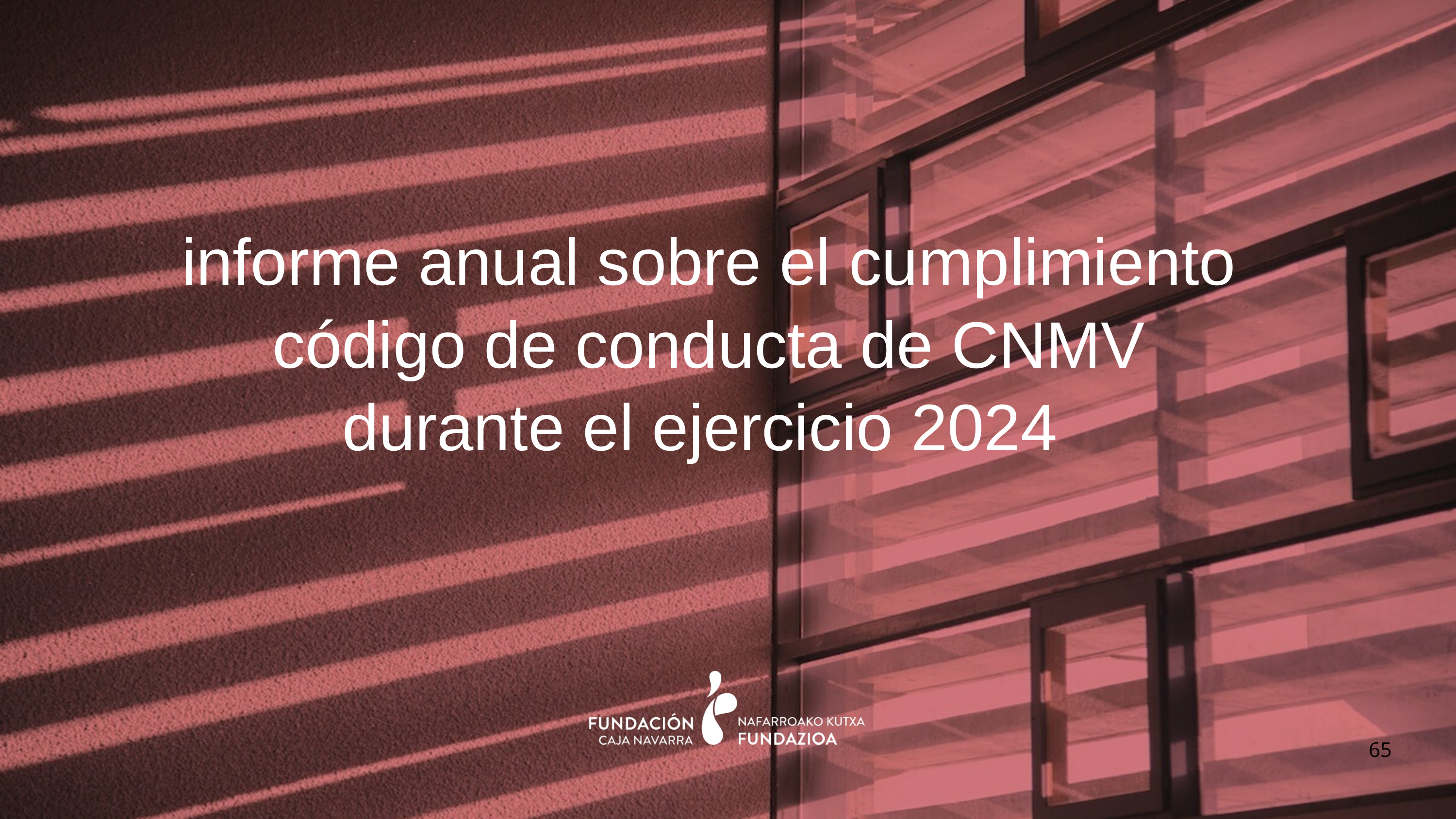

informe anual sobre el cumplimiento código de conducta de CNMV durante el ejercicio 2024

65